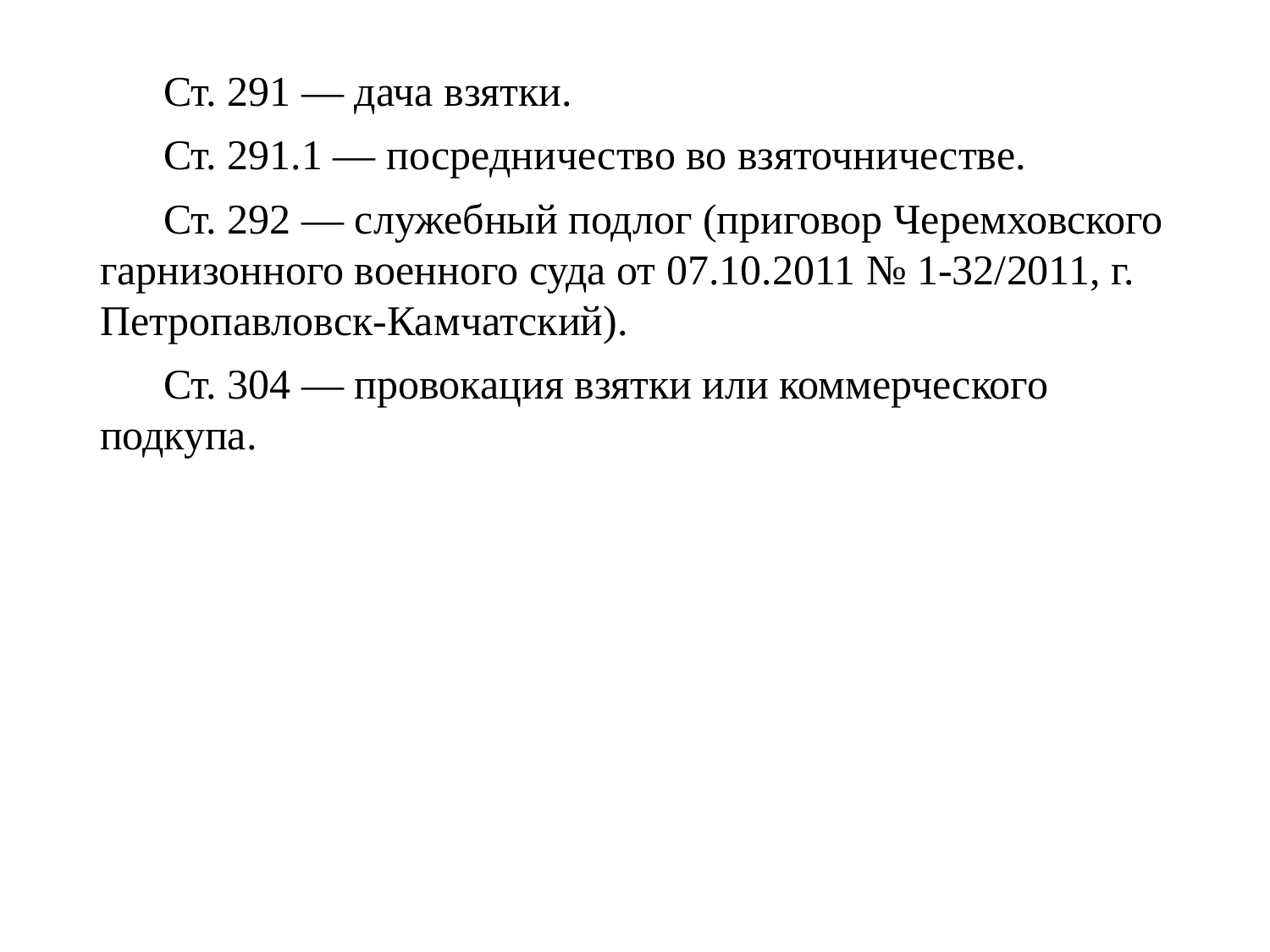

#
Ст. 291 — дача взятки.
Ст. 291.1 — посредничество во взяточничестве.
Ст. 292 — служебный подлог (приговор Черемховского гарнизонного военного суда от 07.10.2011 № 1-32/2011, г. Петропавловск-Камчатский).
Ст. 304 — провокация взятки или коммерческого подкупа.